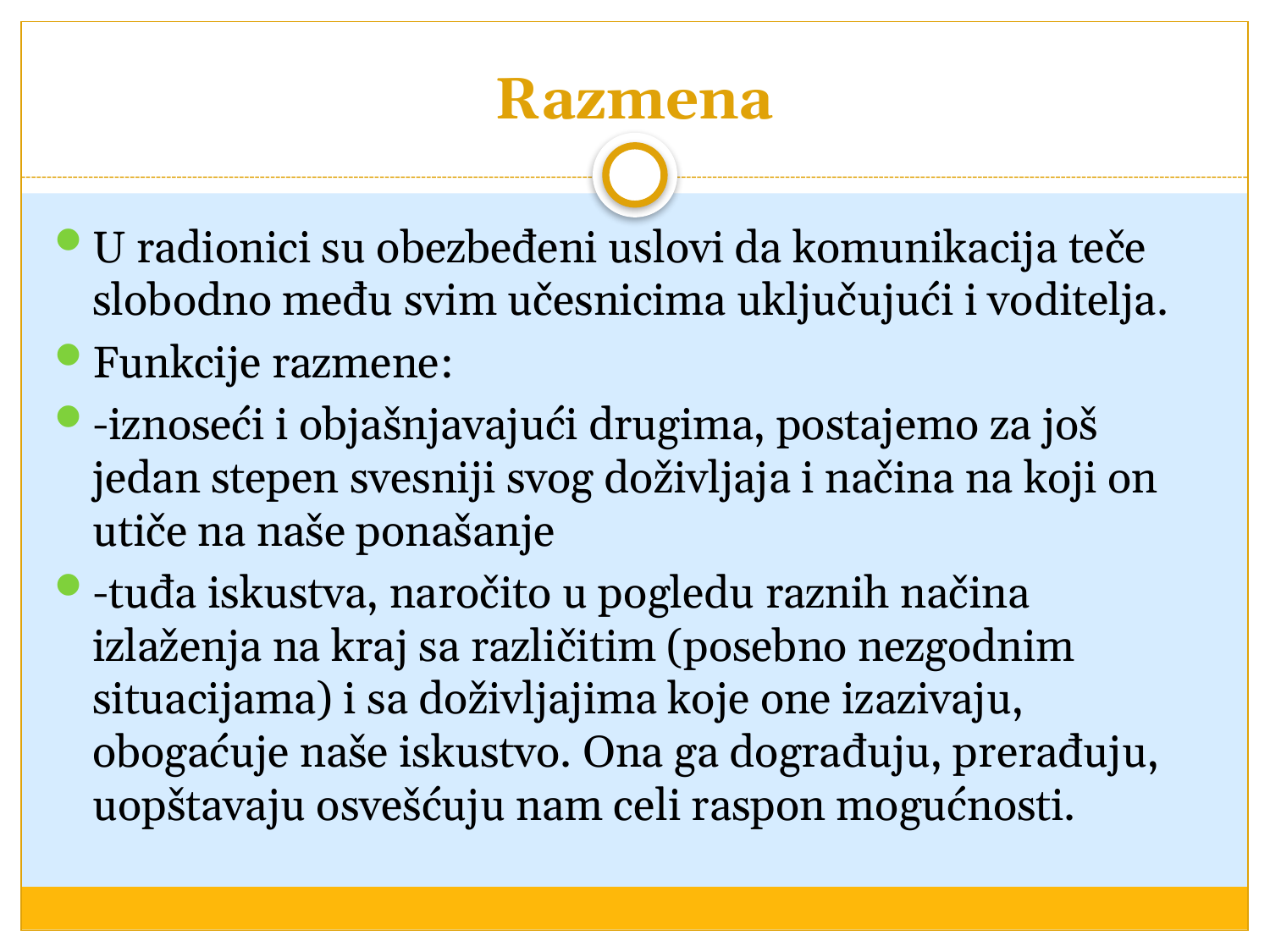

# Razmena
U radionici su obezbeđeni uslovi da komunikacija teče slobodno među svim učesnicima uključujući i voditelja.
Funkcije razmene:
-iznoseći i objašnjavajući drugima, postajemo za još jedan stepen svesniji svog doživljaja i načina na koji on utiče na naše ponašanje
-tuđa iskustva, naročito u pogledu raznih načina izlaženja na kraj sa različitim (posebno nezgodnim situacijama) i sa doživljajima koje one izazivaju, obogaćuje naše iskustvo. Ona ga dograđuju, prerađuju, uopštavaju osvešćuju nam celi raspon mogućnosti.